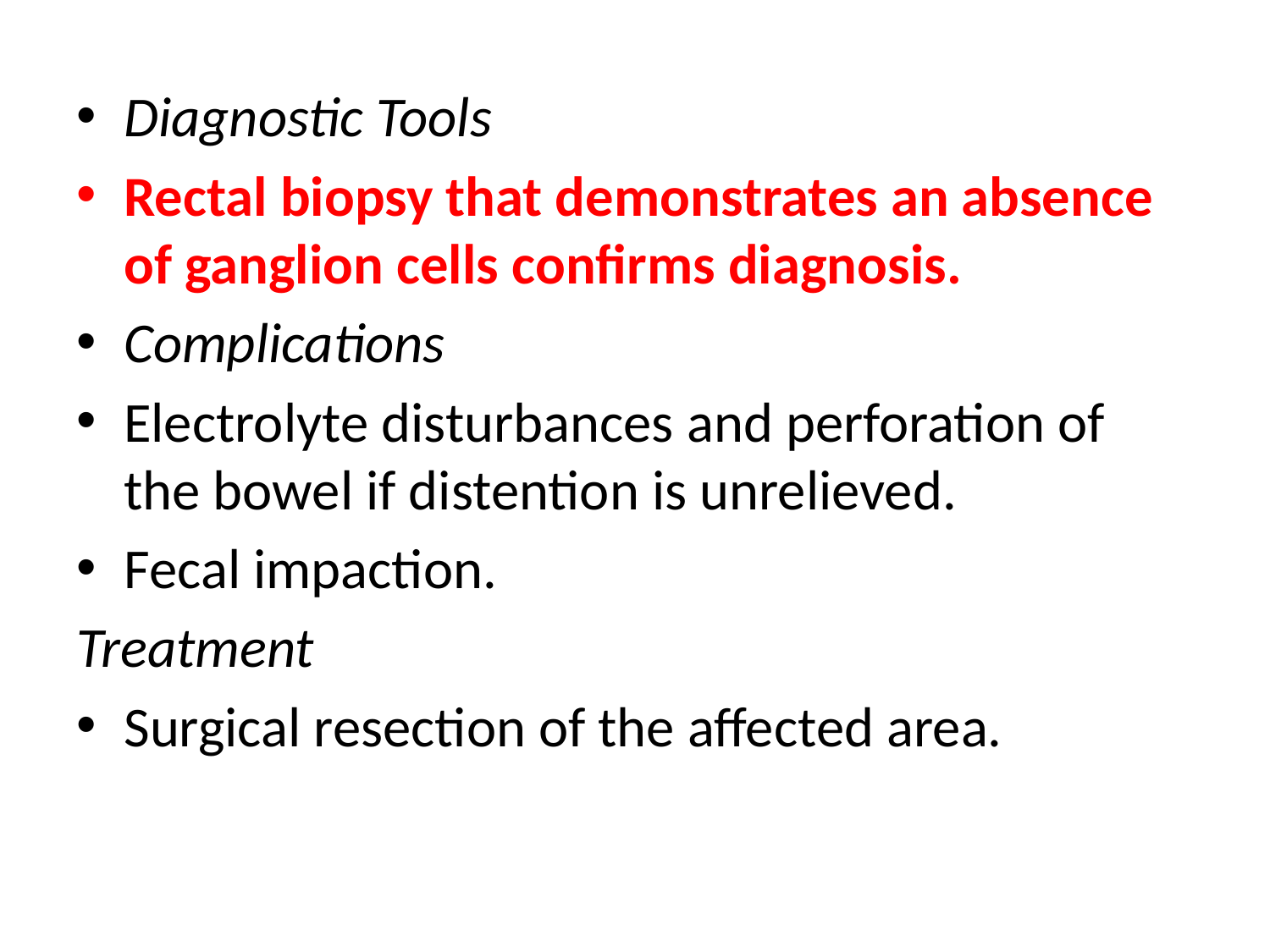

Diagnostic Tools
Rectal biopsy that demonstrates an absence of ganglion cells confirms diagnosis.
Complications
Electrolyte disturbances and perforation of the bowel if distention is unrelieved.
Fecal impaction.
Treatment
Surgical resection of the affected area.